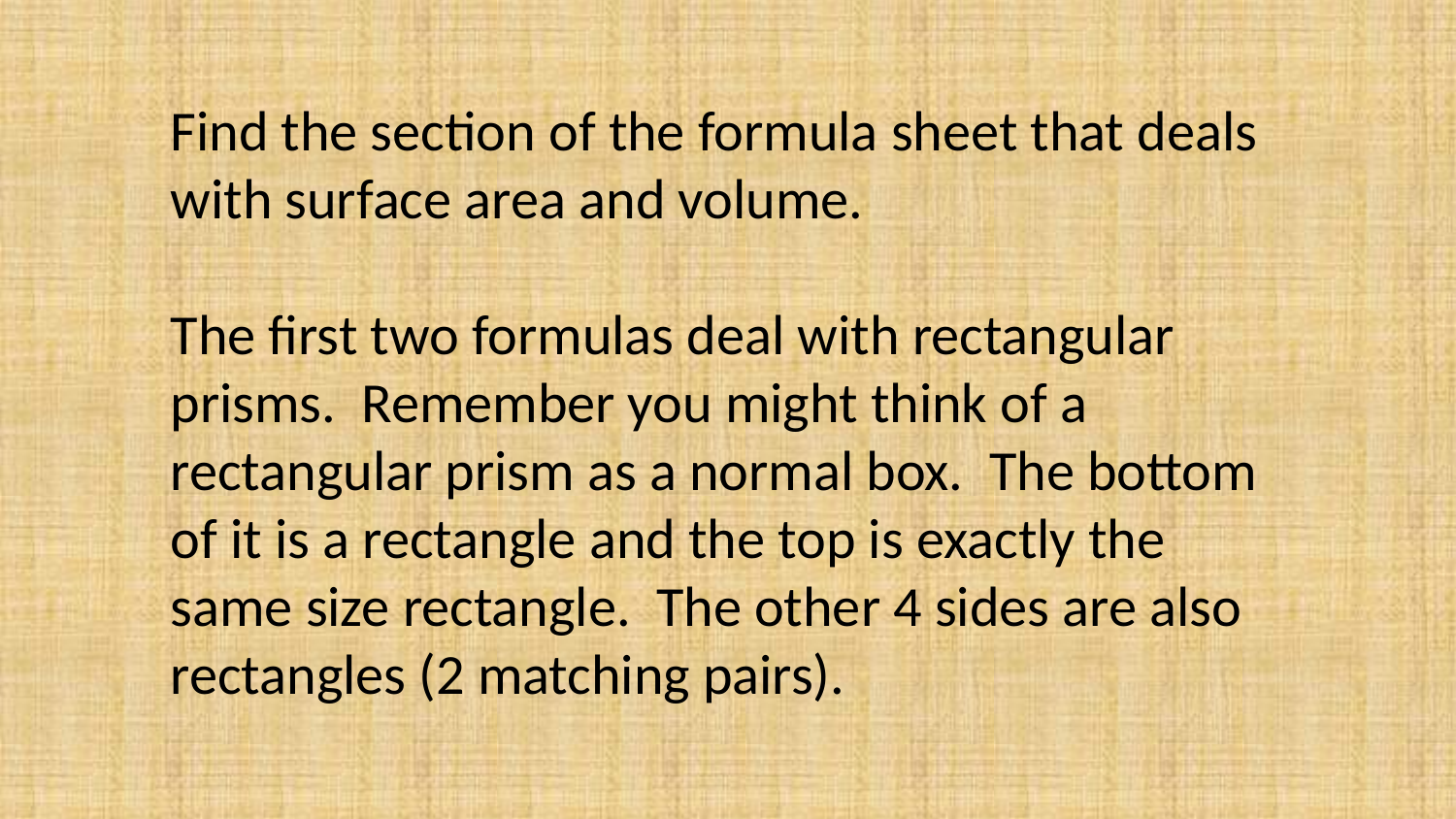

Find the section of the formula sheet that deals with surface area and volume.

The first two formulas deal with rectangular prisms.  Remember you might think of a rectangular prism as a normal box.  The bottom of it is a rectangle and the top is exactly the same size rectangle.  The other 4 sides are also rectangles (2 matching pairs).